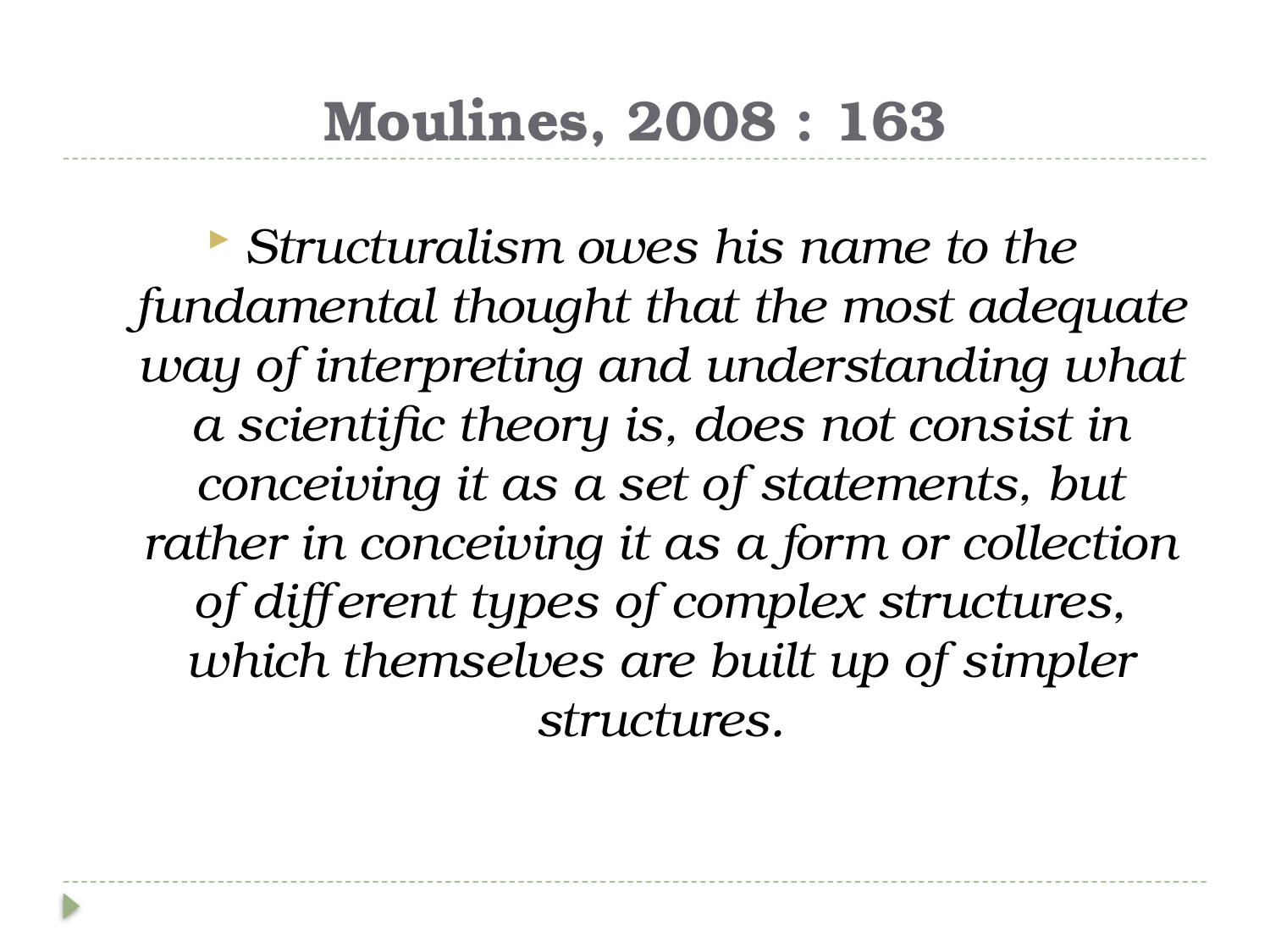

# Moulines, 2008 : 163
Structuralism owes his name to the fundamental thought that the most adequate way of interpreting and understanding what a scientific theory is, does not consist in conceiving it as a set of statements, but rather in conceiving it as a form or collection of different types of complex structures, which themselves are built up of simpler structures.